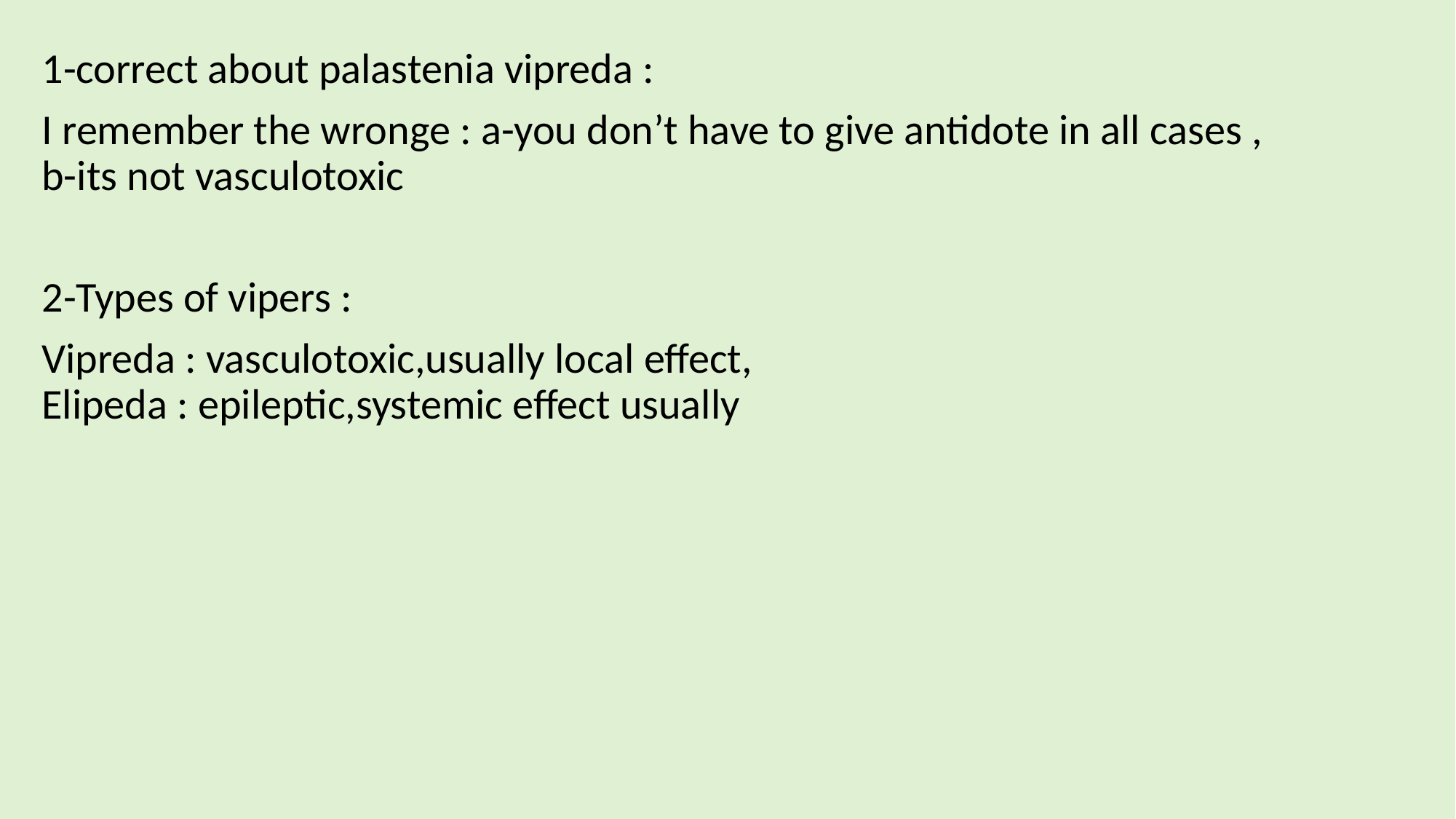

1-correct about palastenia vipreda :
I remember the wronge : a-you don’t have to give antidote in all cases , b-its not vasculotoxic

2-Types of vipers :
Vipreda : vasculotoxic,usually local effect,
Elipeda : epileptic,systemic effect usually